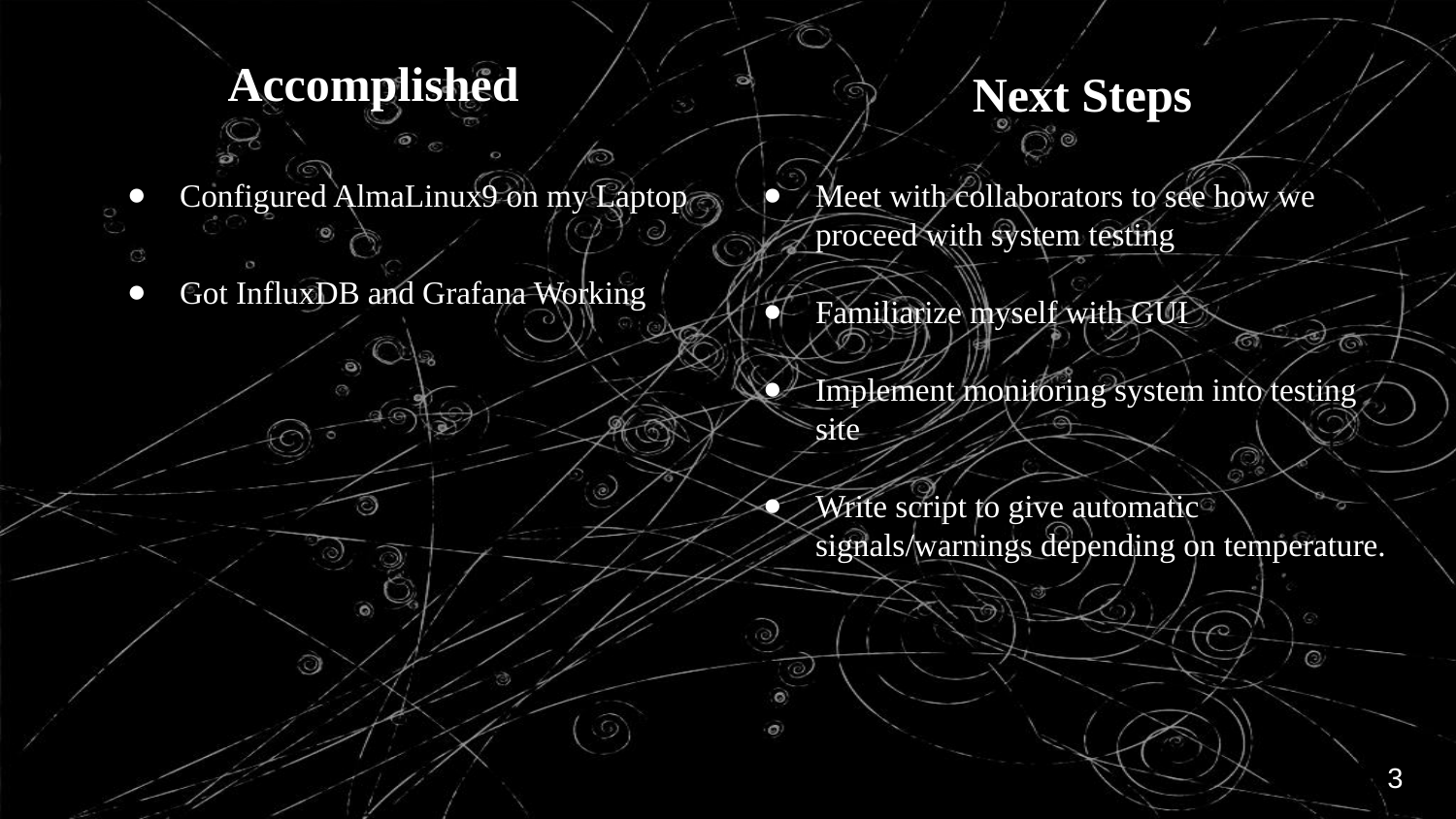

Accomplished
Next Steps
Configured AlmaLinux9 on my Laptop

Got InfluxDB and Grafana Working
Meet with collaborators to see how we proceed with system testing

Familiarize myself with GUI

Implement monitoring system into testing site

Write script to give automatic signals/warnings depending on temperature.
3